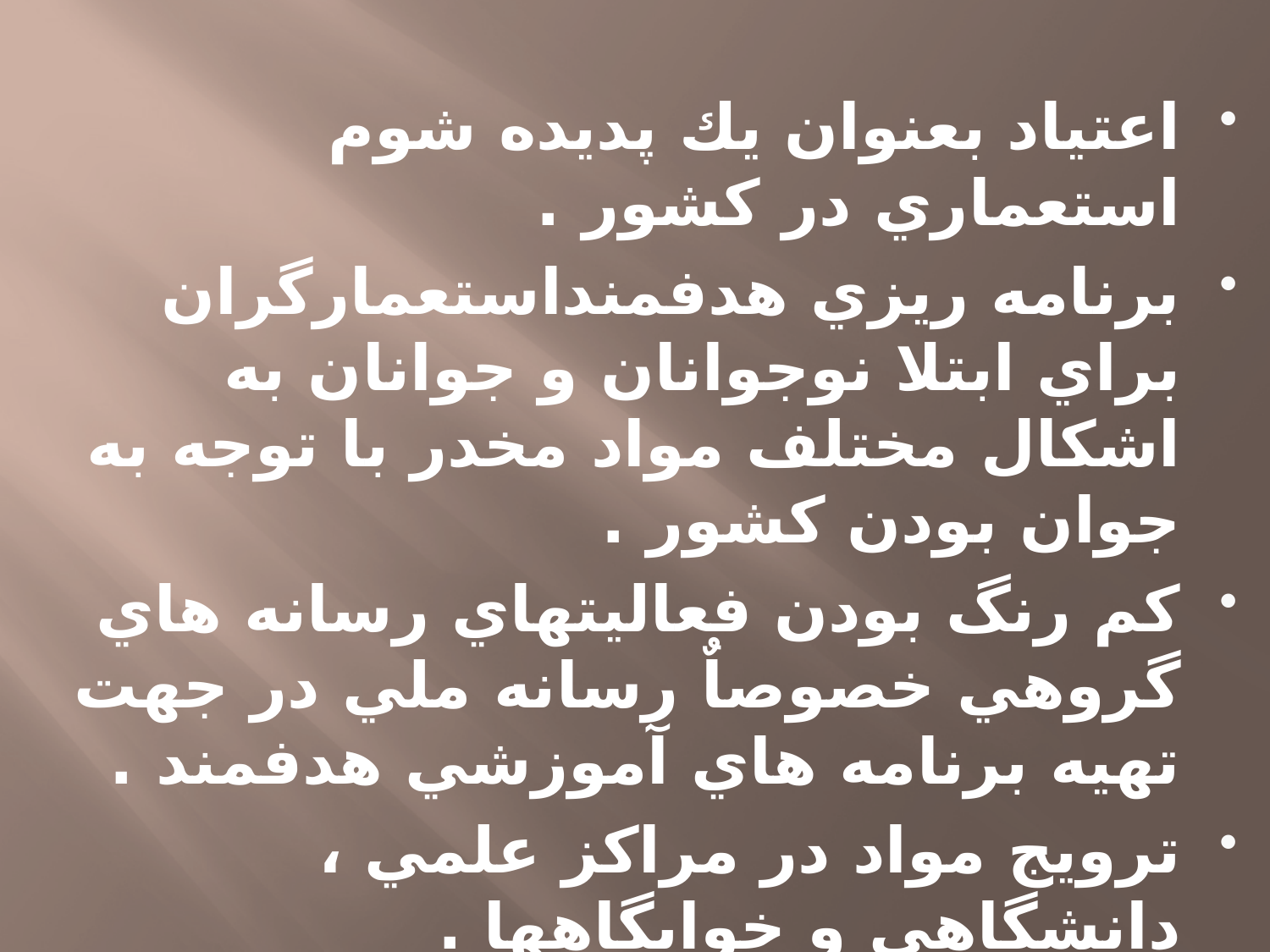

اعتياد بعنوان يك پديده شوم استعماري در كشور .
برنامه ريزي هدفمنداستعمارگران براي ابتلا نوجوانان و جوانان به اشكال مختلف مواد مخدر با توجه به جوان بودن كشور .
كم رنگ بودن فعاليتهاي رسانه هاي گروهي خصوصاٌ رسانه ملي در جهت تهيه برنامه هاي آموزشي هدفمند .
ترويج مواد در مراكز علمي ، دانشگاهي و خوابگاهها .